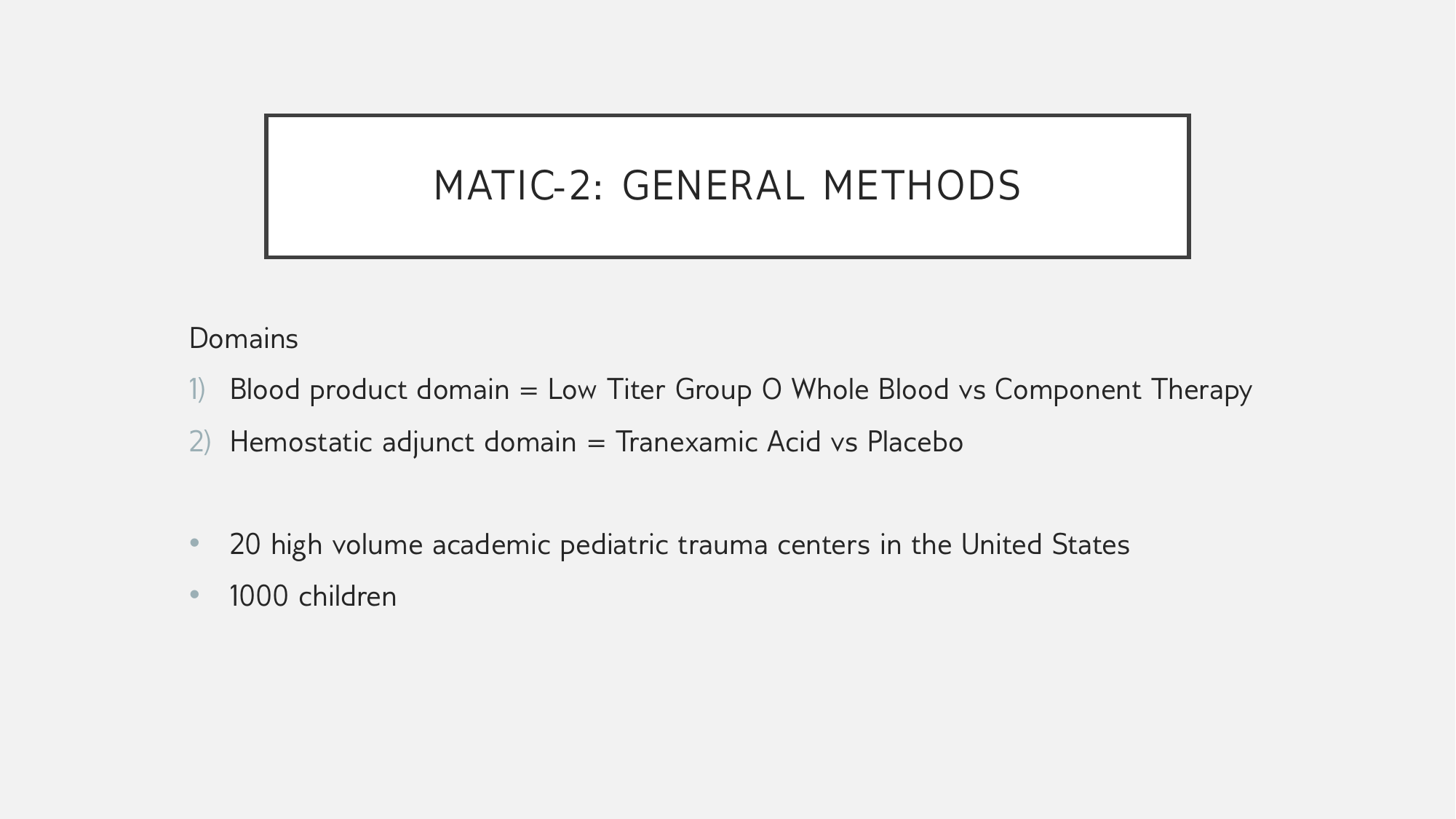

# MATIC-2: General Methods
Domains
Blood product domain = Low Titer Group O Whole Blood vs Component Therapy
Hemostatic adjunct domain = Tranexamic Acid vs Placebo

20 high volume academic pediatric trauma centers in the United States
1000 children